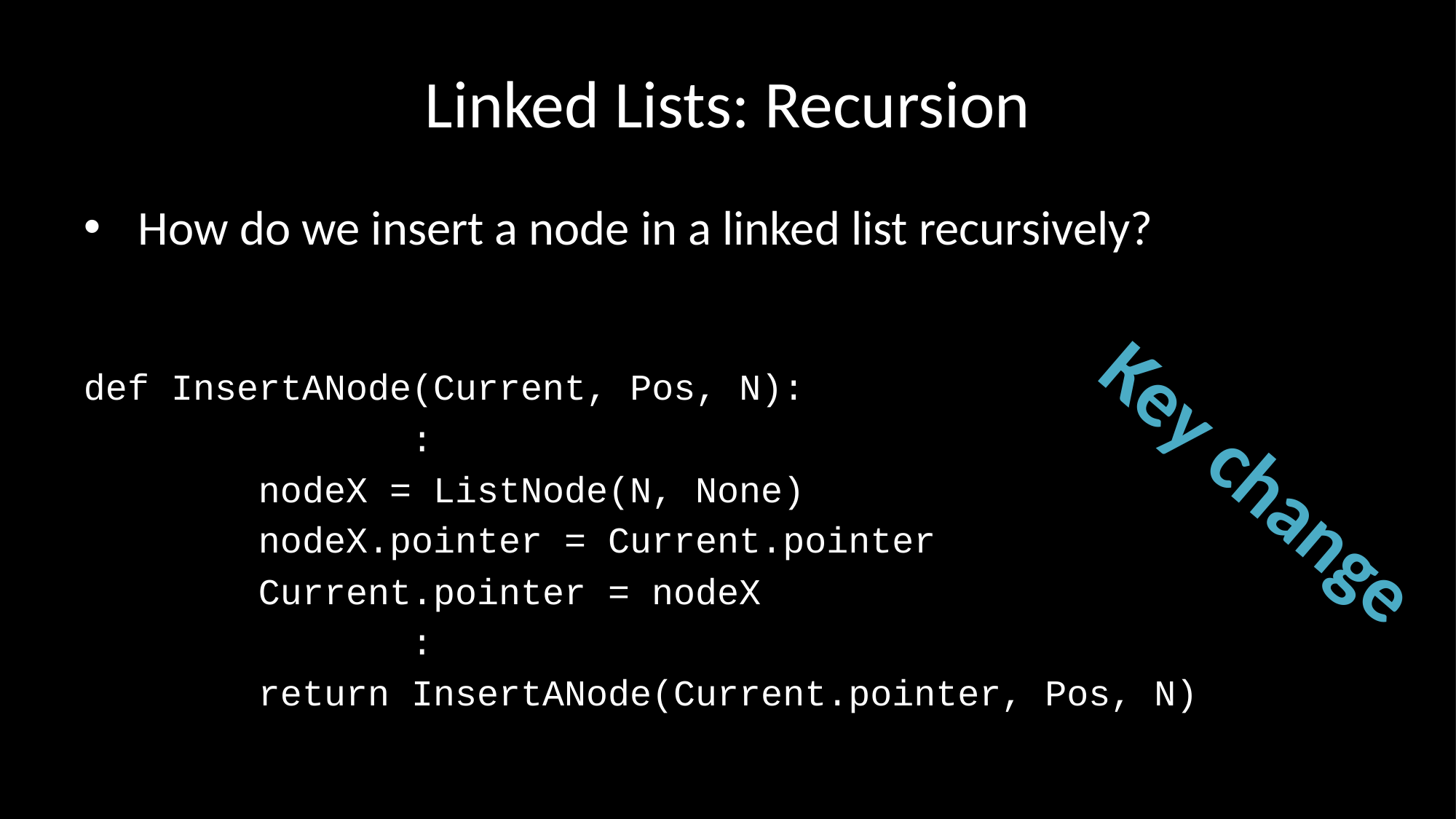

Linked Lists: Recursion
How do we insert a node in a linked list recursively?

def InsertANode(Current, Pos, N):
               :
        nodeX = ListNode(N, None)
        nodeX.pointer = Current.pointer
        Current.pointer = nodeX
               :
        return InsertANode(Current.pointer, Pos, N)

Key change